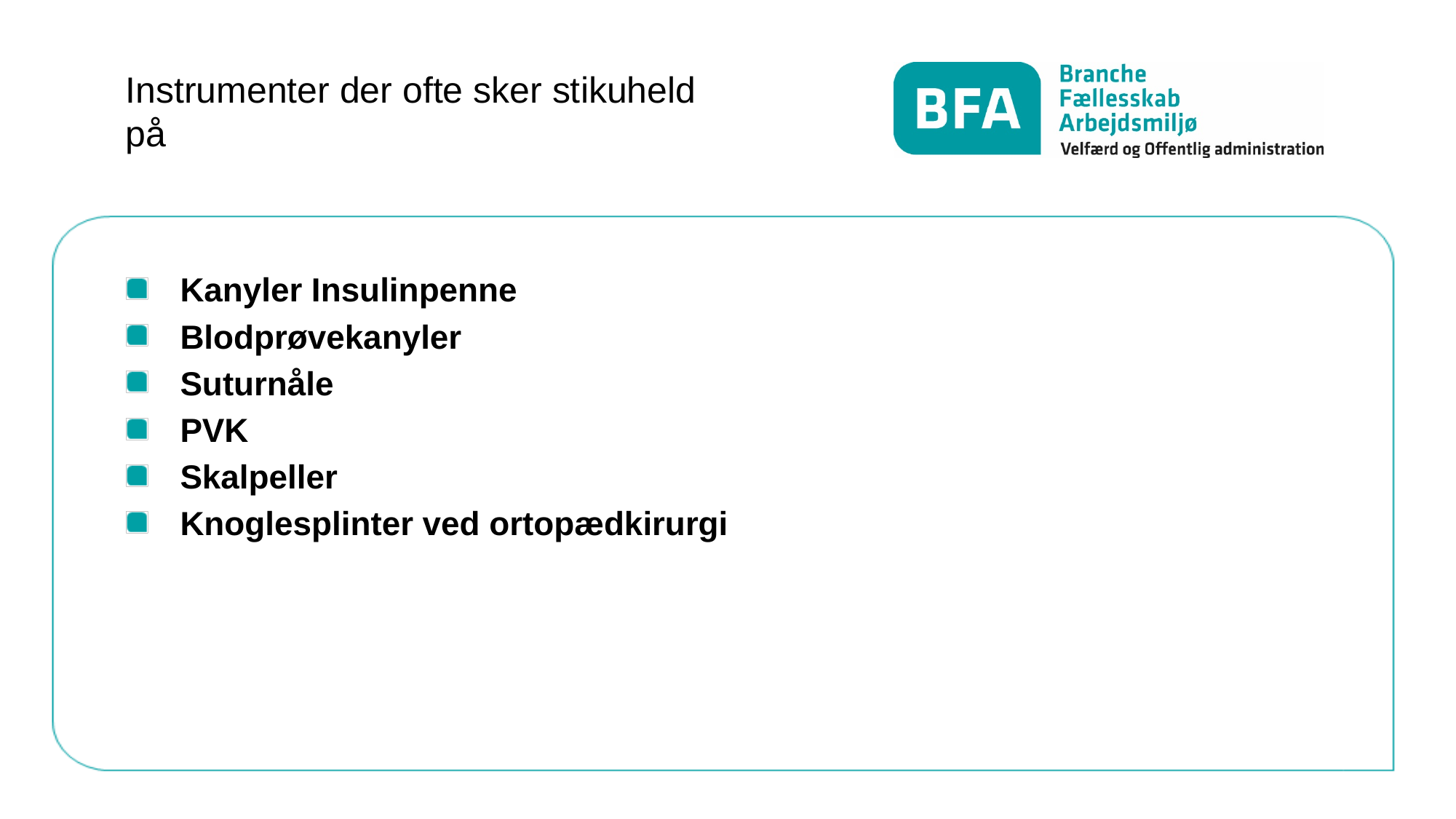

# Instrumenter der ofte sker stikuheld på
Kanyler Insulinpenne
Blodprøvekanyler
Suturnåle
PVK
Skalpeller
Knoglesplinter ved ortopædkirurgi